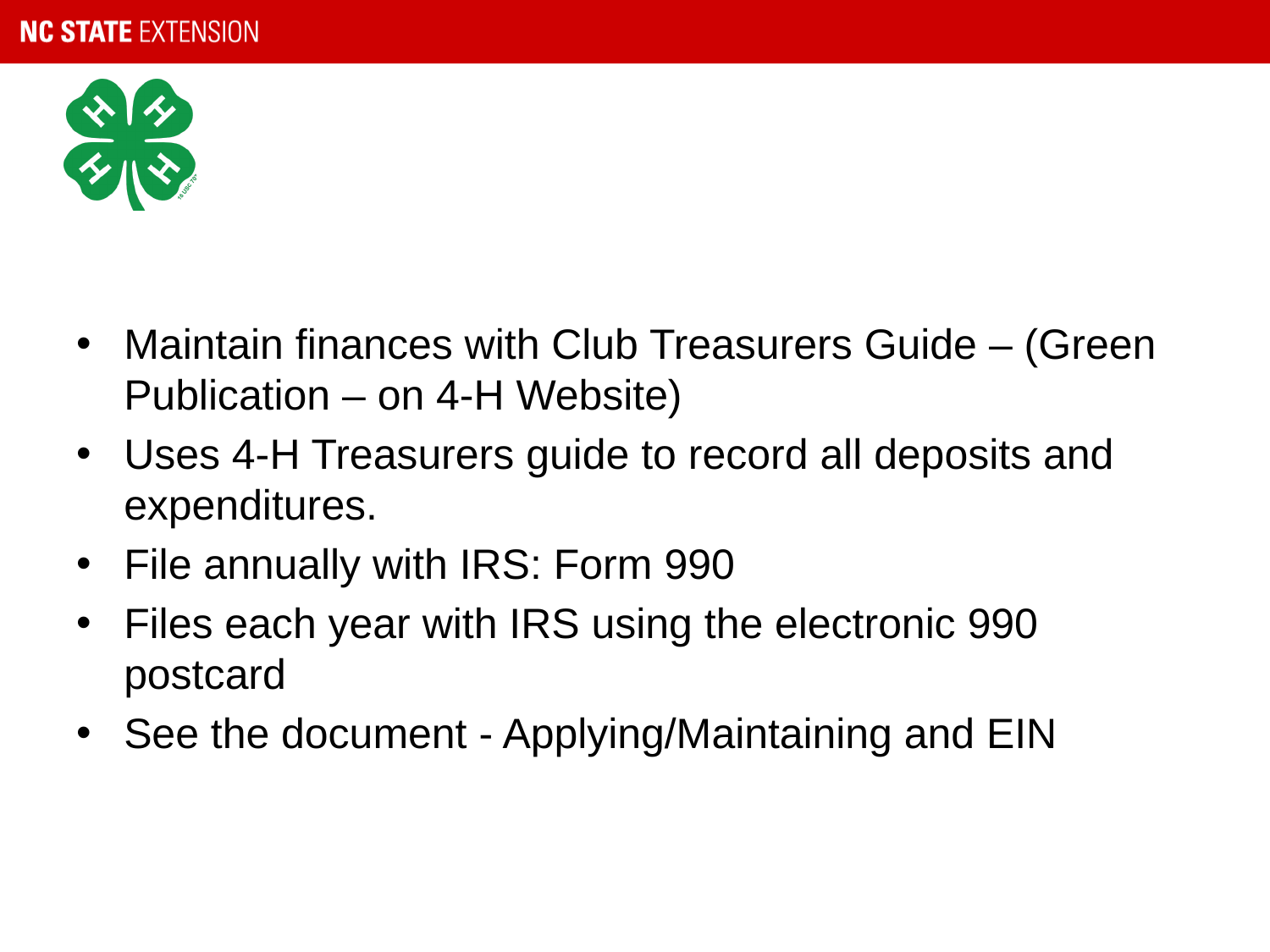

#
Maintain finances with Club Treasurers Guide – (Green Publication – on 4-H Website)
Uses 4-H Treasurers guide to record all deposits and expenditures.
File annually with IRS: Form 990
Files each year with IRS using the electronic 990 postcard
See the document - Applying/Maintaining and EIN